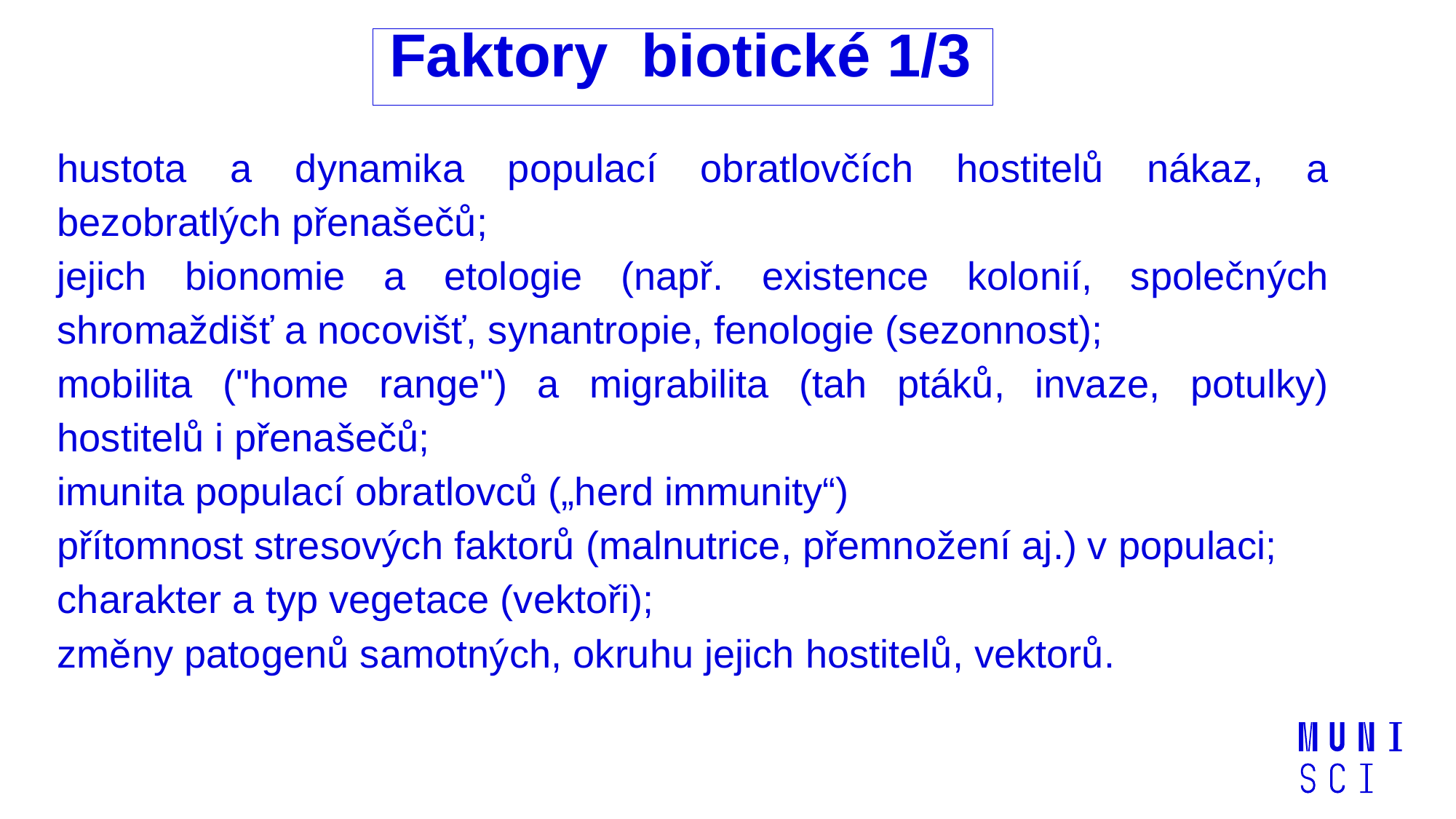

Faktory  biotické 1/3
hustota a dynamika populací obratlovčích hostitelů nákaz, a bezobratlých přenašečů;
jejich bionomie a etologie (např. existence kolonií, společných shromaždišť a nocovišť, synantropie, fenologie (sezonnost);
mobilita ("home range") a migrabilita (tah ptáků, invaze, potulky) hostitelů i přenašečů;
imunita populací obratlovců („herd immunity“)
přítomnost stresových faktorů (malnutrice, přemnožení aj.) v populaci;
charakter a typ vegetace (vektoři);
změny patogenů samotných, okruhu jejich hostitelů, vektorů.